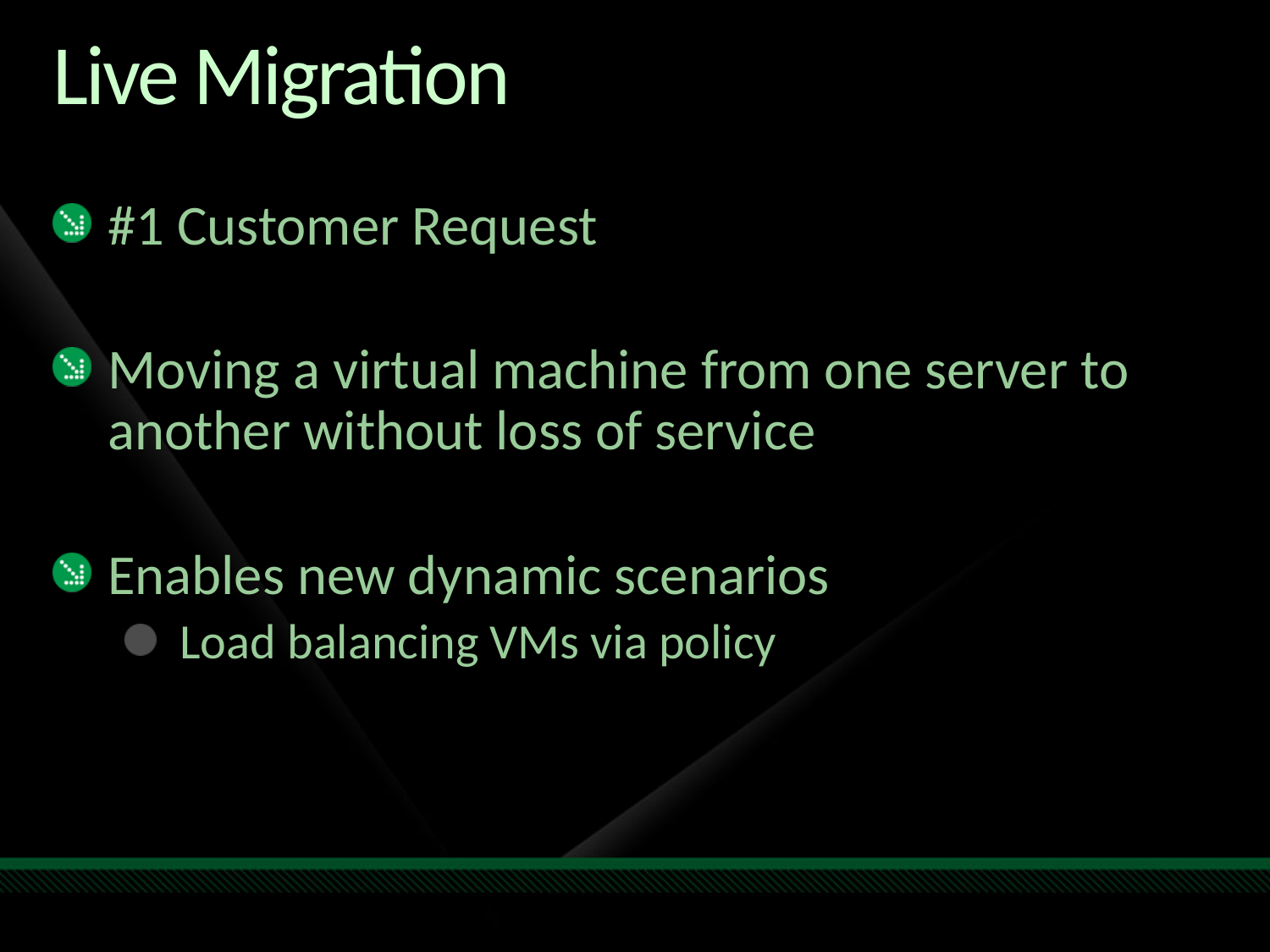

# Live Migration
#1 Customer Request

Moving a virtual machine from one server to another without loss of service

Enables new dynamic scenarios
Load balancing VMs via policy